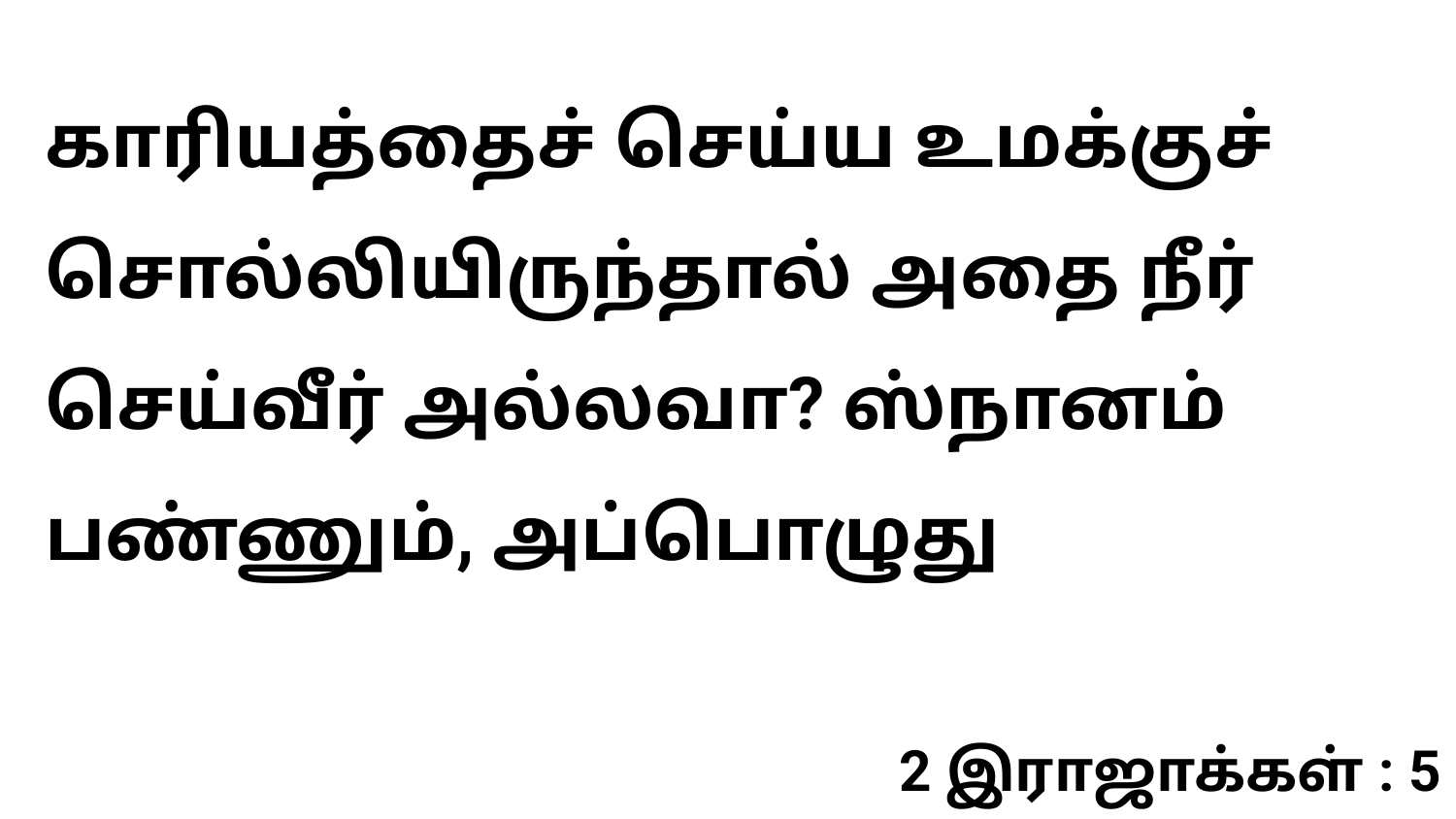

காரியத்தைச் செய்ய உமக்குச் சொல்லியிருந்தால் அதை நீர் செய்வீர் அல்லவா? ஸ்நானம் பண்ணும், அப்பொழுது
2 இராஜாக்கள் : 5